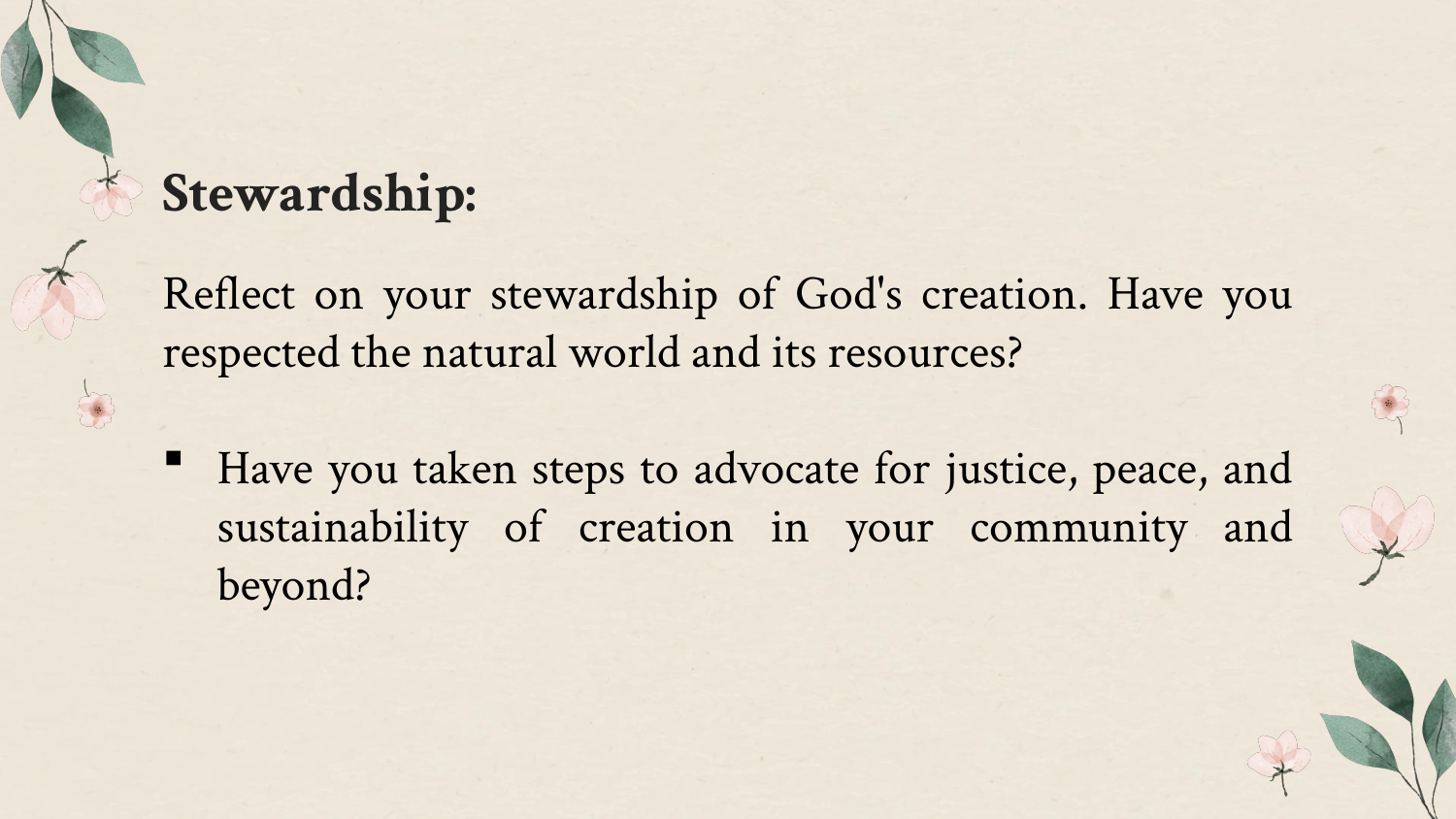

# Stewardship:
Reflect on your stewardship of God's creation. Have you respected the natural world and its resources?

Have you taken steps to advocate for justice, peace, and sustainability of creation in your community and beyond?